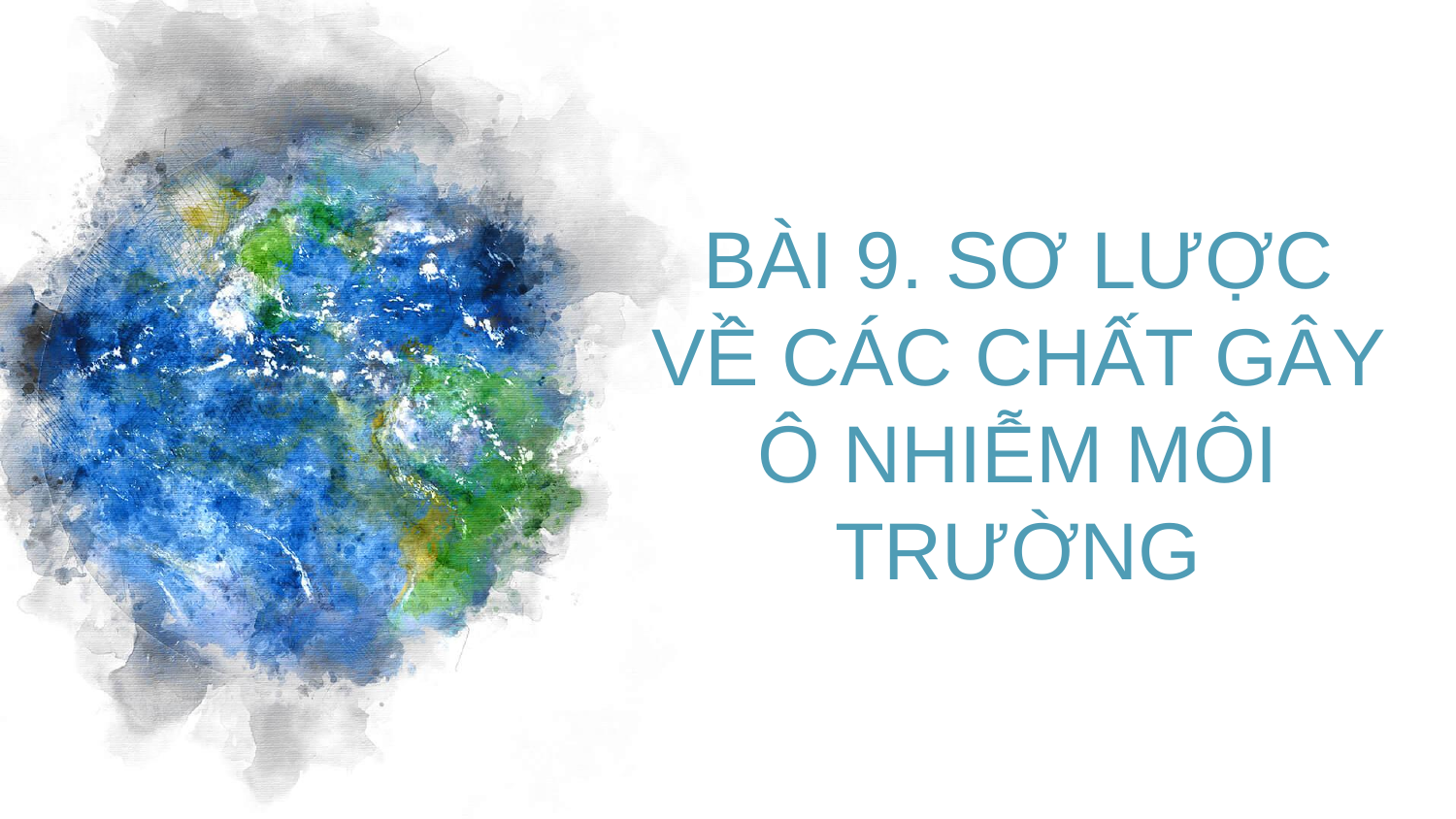

# BÀI 9. SƠ LƯỢC VỀ CÁC CHẤT GÂY Ô NHIỄM MÔI TRƯỜNG